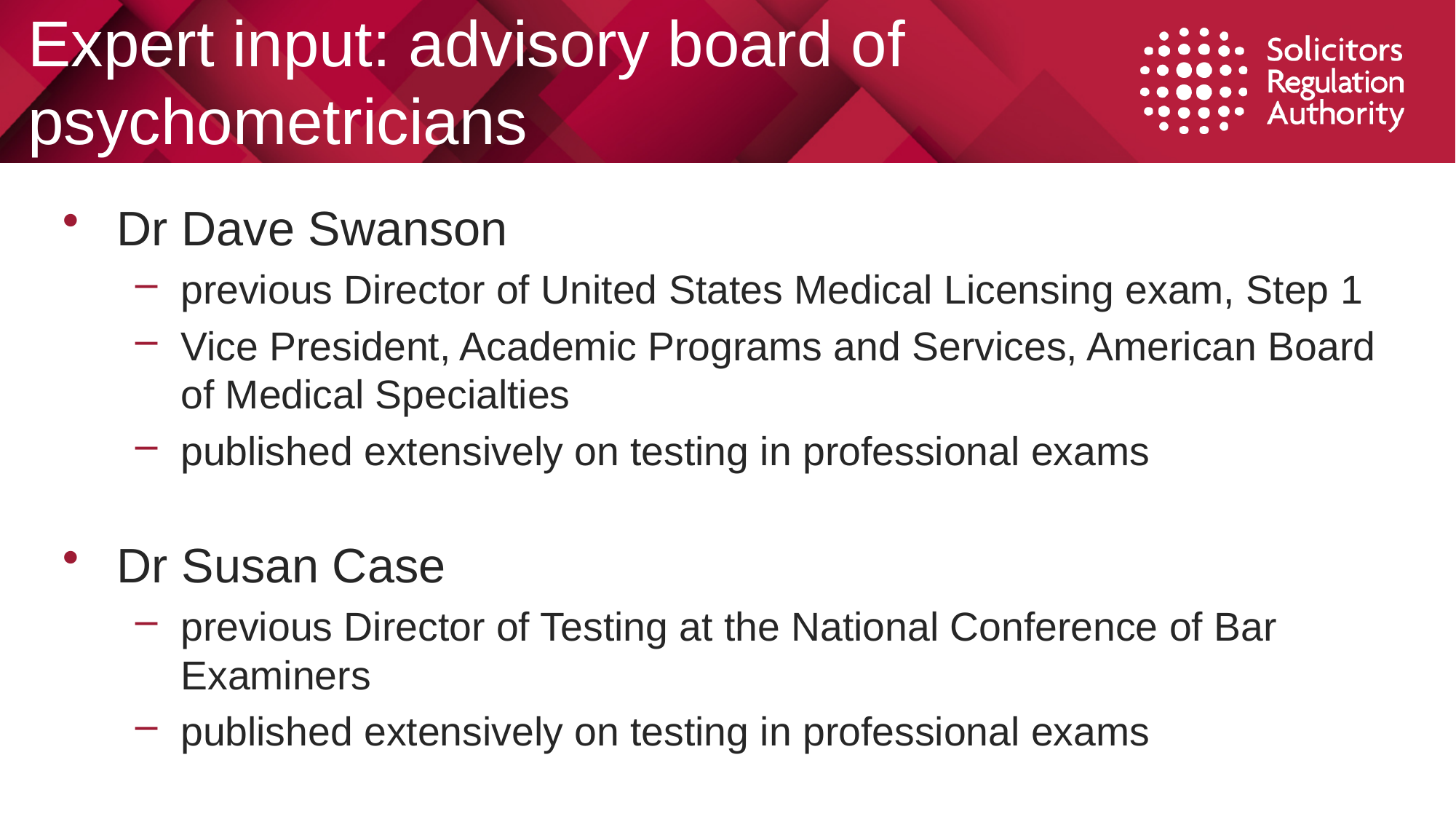

# Expert input: advisory board of psychometricians
Dr Dave Swanson
previous Director of United States Medical Licensing exam, Step 1
Vice President, Academic Programs and Services, American Board of Medical Specialties
published extensively on testing in professional exams

Dr Susan Case
previous Director of Testing at the National Conference of Bar Examiners
published extensively on testing in professional exams